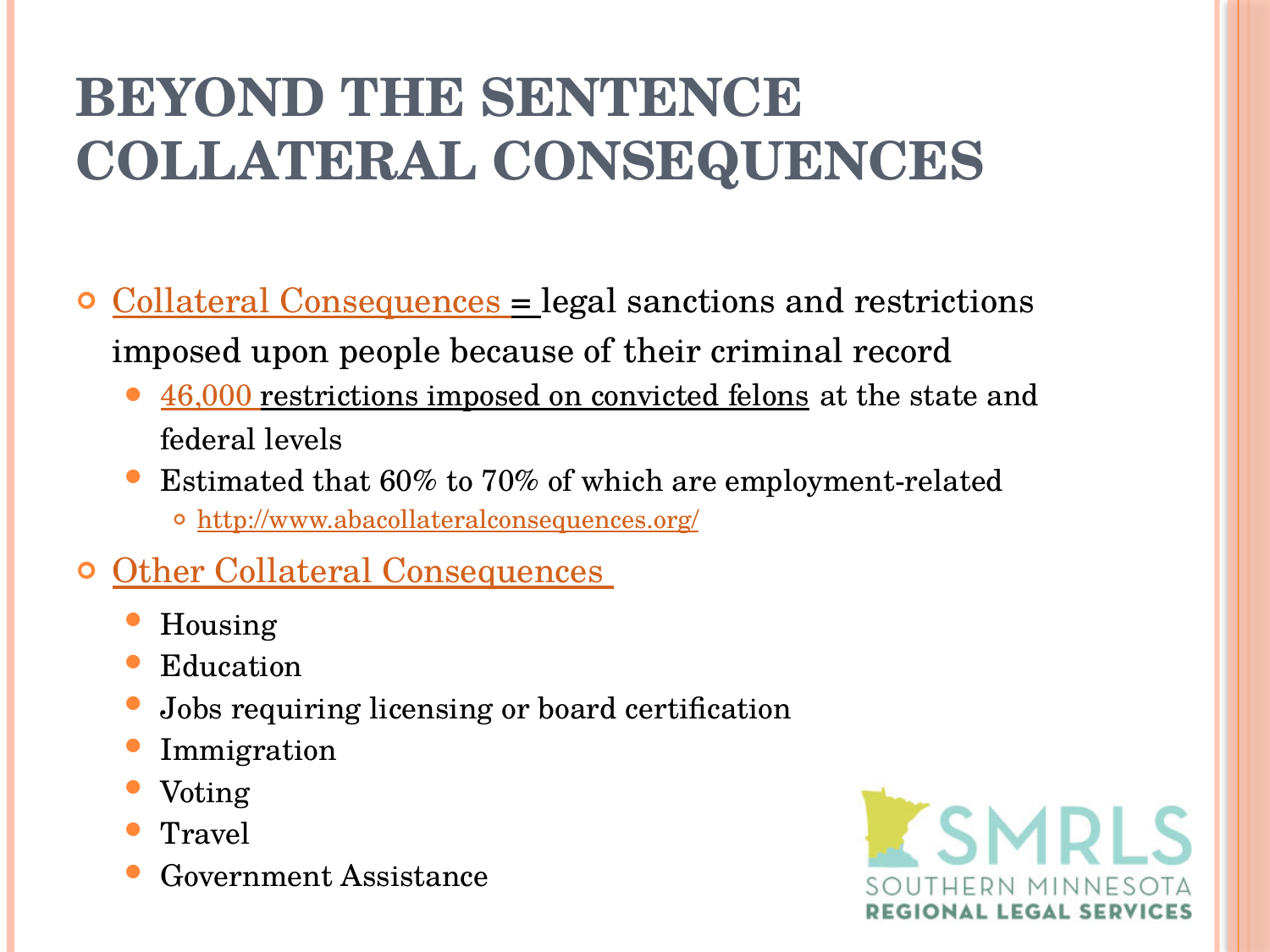

# Beyond the Sentence Collateral Consequences

Collateral Consequences = legal sanctions and restrictions imposed upon people because of their criminal record
46,000 restrictions imposed on convicted felons at the state and federal levels
Estimated that 60% to 70% of which are employment-related
http://www.abacollateralconsequences.org/
Other Collateral Consequences
Housing
Education
Jobs requiring licensing or board certification
Immigration
Voting
Travel
Government Assistance